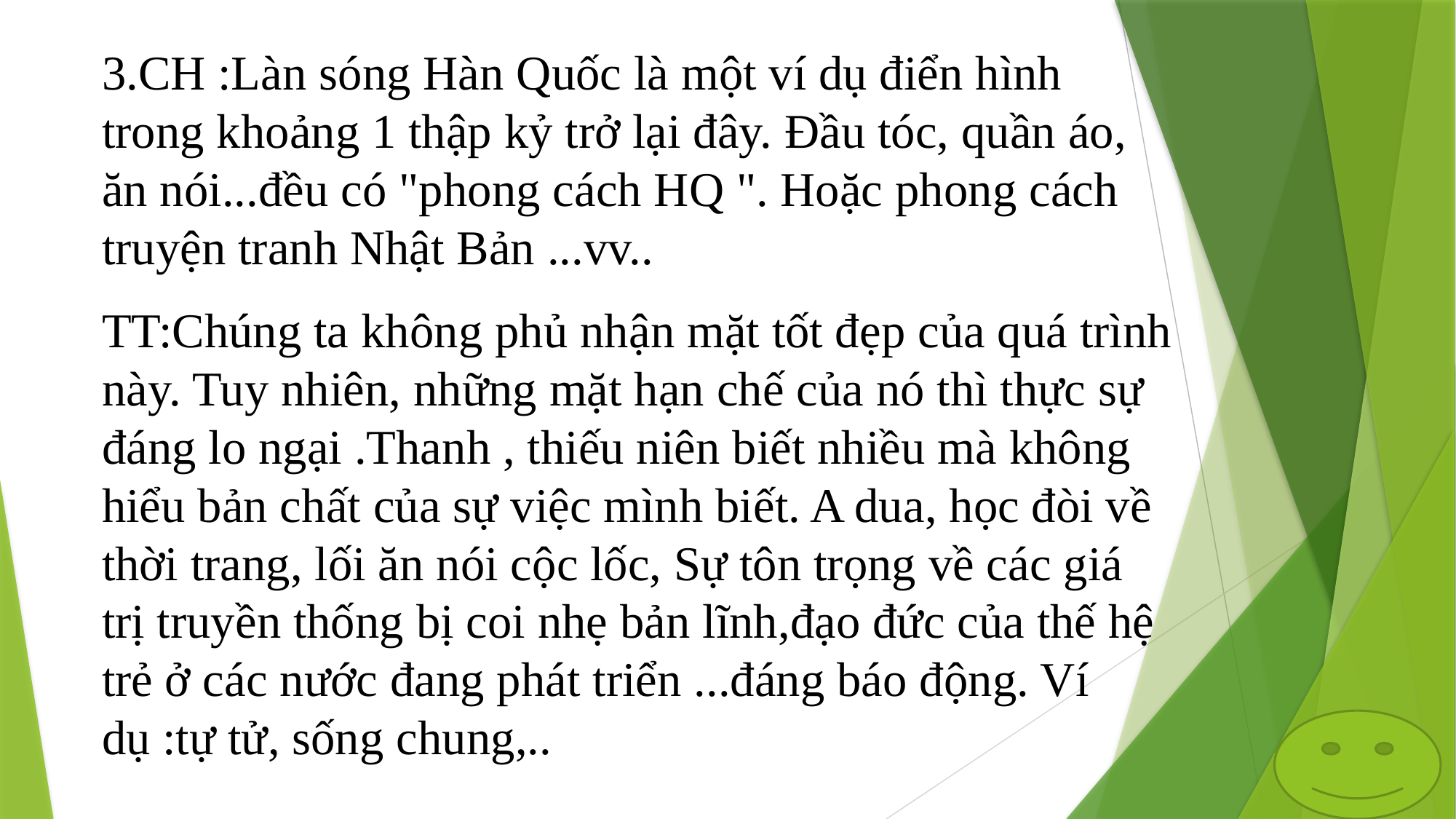

3.CH :Làn sóng Hàn Quốc là một ví dụ điển hình trong khoảng 1 thập kỷ trở lại đây. Đầu tóc, quần áo, ăn nói...đều có "phong cách HQ ". Hoặc phong cách truyện tranh Nhật Bản ...vv..
TT:Chúng ta không phủ nhận mặt tốt đẹp của quá trình này. Tuy nhiên, những mặt hạn chế của nó thì thực sự đáng lo ngại .Thanh , thiếu niên biết nhiều mà không hiểu bản chất của sự việc mình biết. A dua, học đòi về thời trang, lối ăn nói cộc lốc, Sự tôn trọng về các giá trị truyền thống bị coi nhẹ bản lĩnh,đạo đức của thế hệ trẻ ở các nước đang phát triển ...đáng báo động. Ví dụ :tự tử, sống chung,..